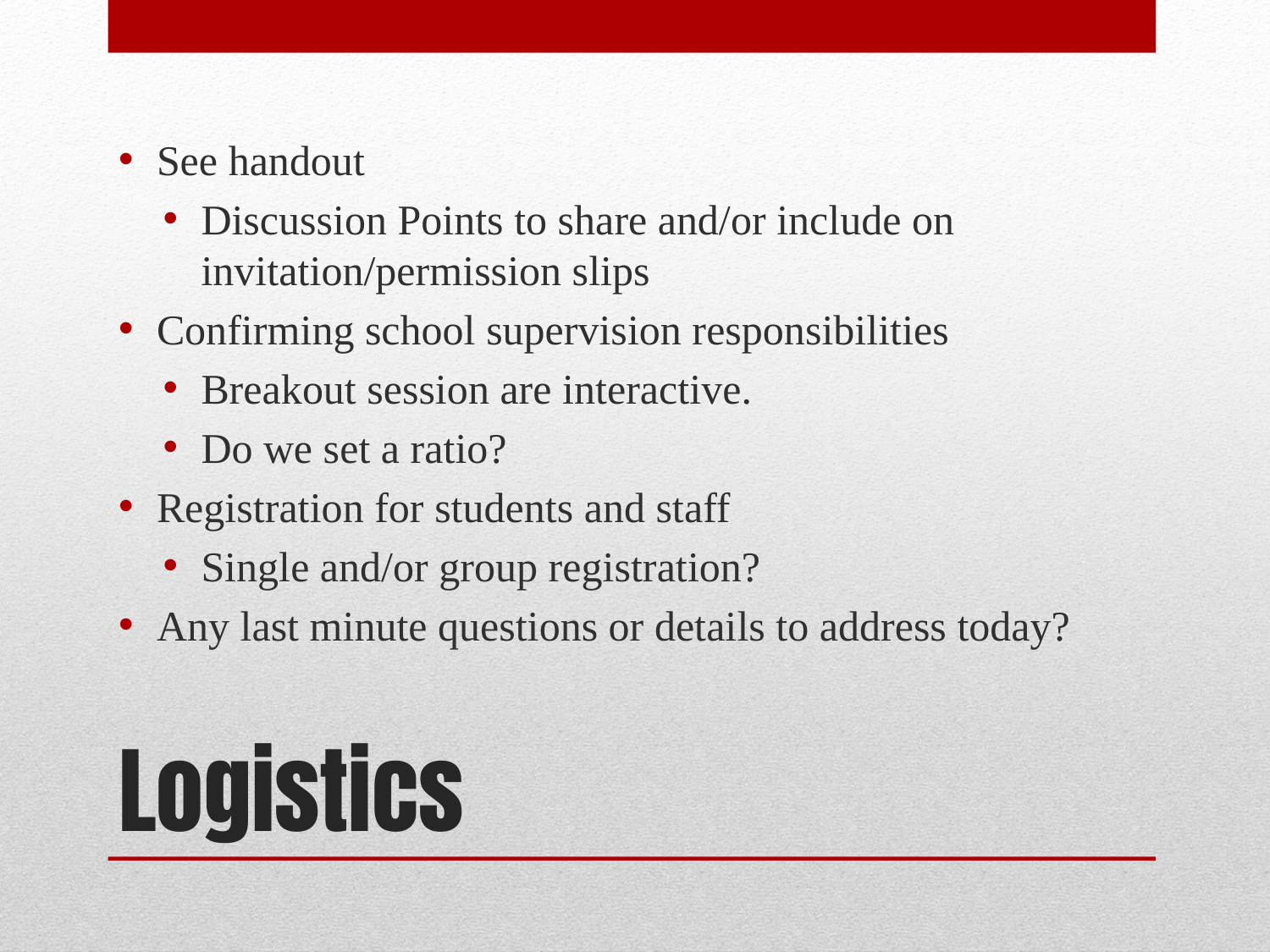

See handout
Discussion Points to share and/or include on invitation/permission slips
Confirming school supervision responsibilities
Breakout session are interactive.
Do we set a ratio?
Registration for students and staff
Single and/or group registration?
Any last minute questions or details to address today?
# Logistics